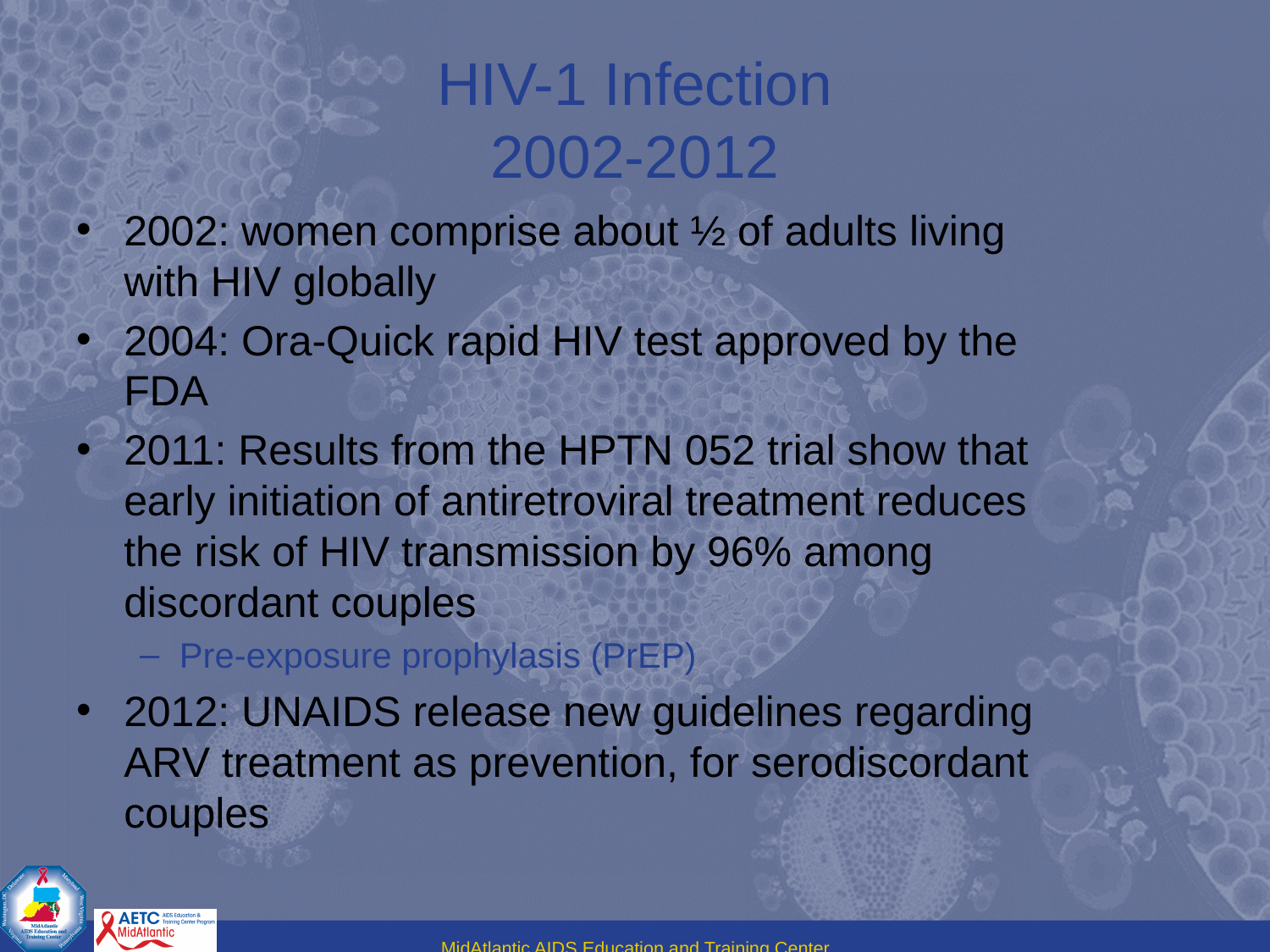

# HIV-1 Infection 2002-2012
2002: women comprise about ½ of adults living with HIV globally
2004: Ora-Quick rapid HIV test approved by the FDA
2011: Results from the HPTN 052 trial show that early initiation of antiretroviral treatment reduces the risk of HIV transmission by 96% among discordant couples
Pre-exposure prophylasis (PrEP)
2012: UNAIDS release new guidelines regarding ARV treatment as prevention, for serodiscordant couples